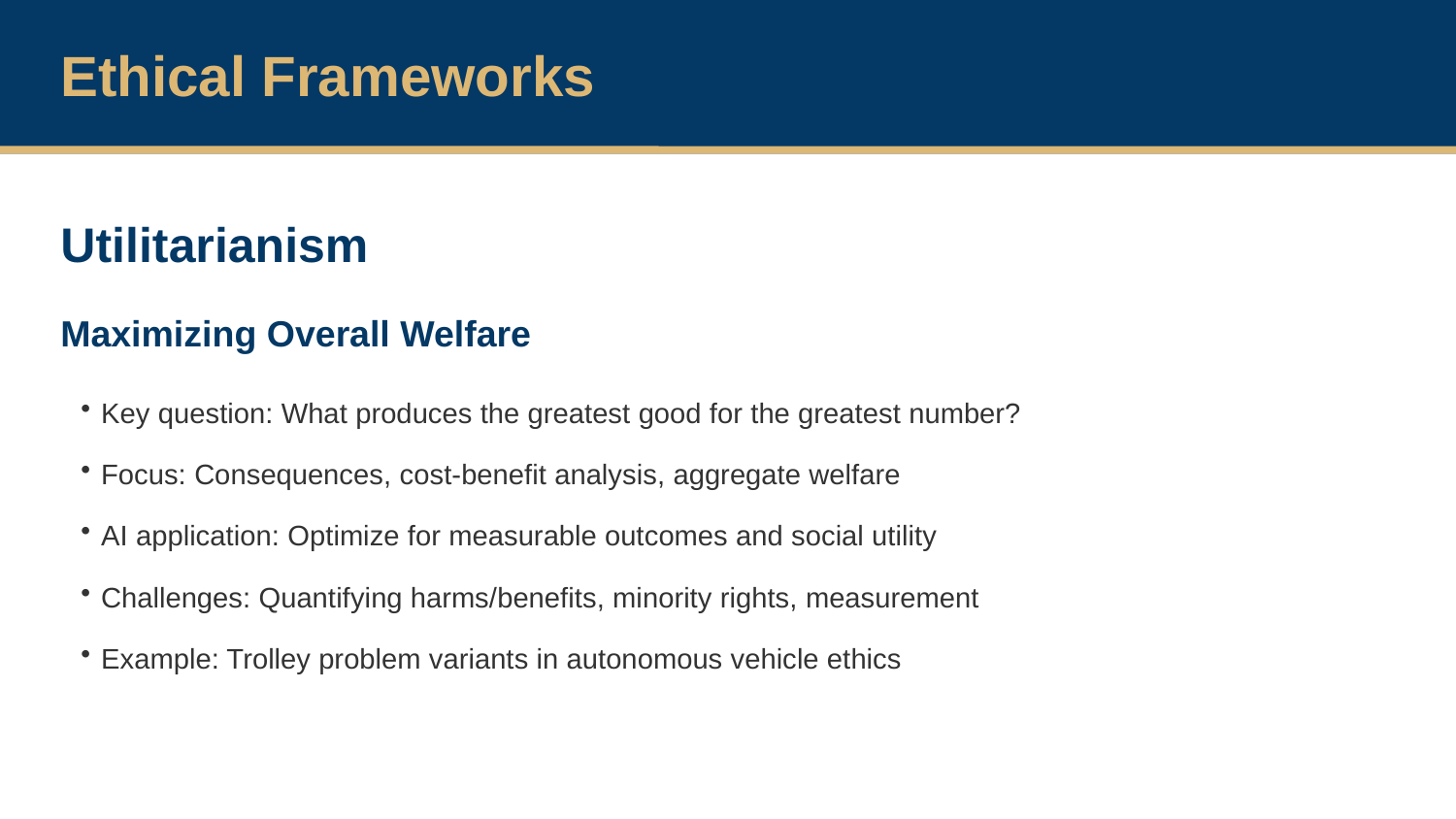

Ethical Frameworks

Utilitarianism
Maximizing Overall Welfare
Key question: What produces the greatest good for the greatest number?
Focus: Consequences, cost-benefit analysis, aggregate welfare
AI application: Optimize for measurable outcomes and social utility
Challenges: Quantifying harms/benefits, minority rights, measurement
Example: Trolley problem variants in autonomous vehicle ethics